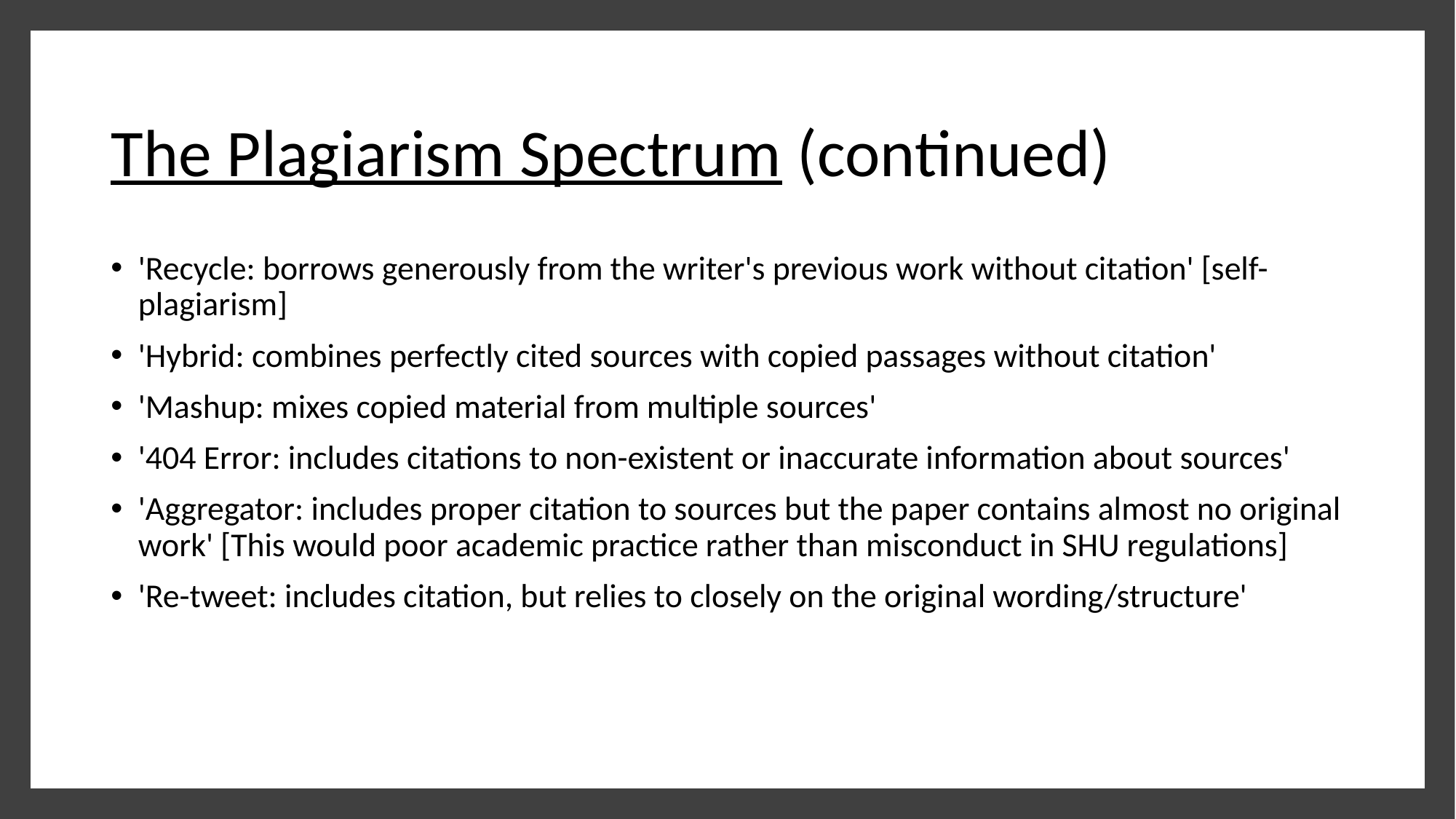

# The Plagiarism Spectrum (continued)
'Recycle: borrows generously from the writer's previous work without citation' [self-plagiarism]
'Hybrid: combines perfectly cited sources with copied passages without citation'
'Mashup: mixes copied material from multiple sources'
'404 Error: includes citations to non-existent or inaccurate information about sources'
'Aggregator: includes proper citation to sources but the paper contains almost no original work' [This would poor academic practice rather than misconduct in SHU regulations]
'Re-tweet: includes citation, but relies to closely on the original wording/structure'